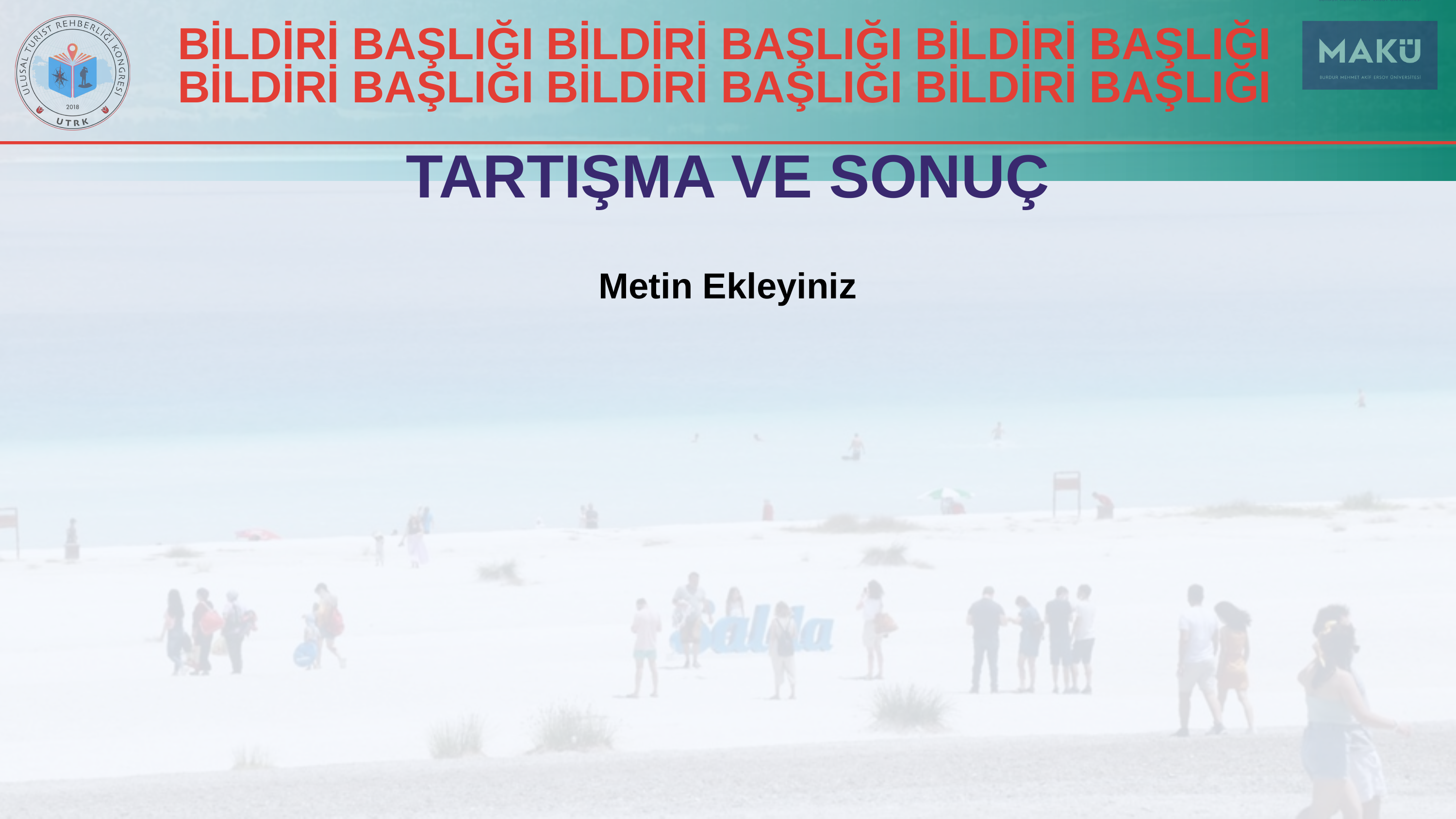

BİLDİRİ BAŞLIĞI BİLDİRİ BAŞLIĞI BİLDİRİ BAŞLIĞI BİLDİRİ BAŞLIĞI BİLDİRİ BAŞLIĞI BİLDİRİ BAŞLIĞI

TARTIŞMA VE SONUÇ
Metin Ekleyiniz